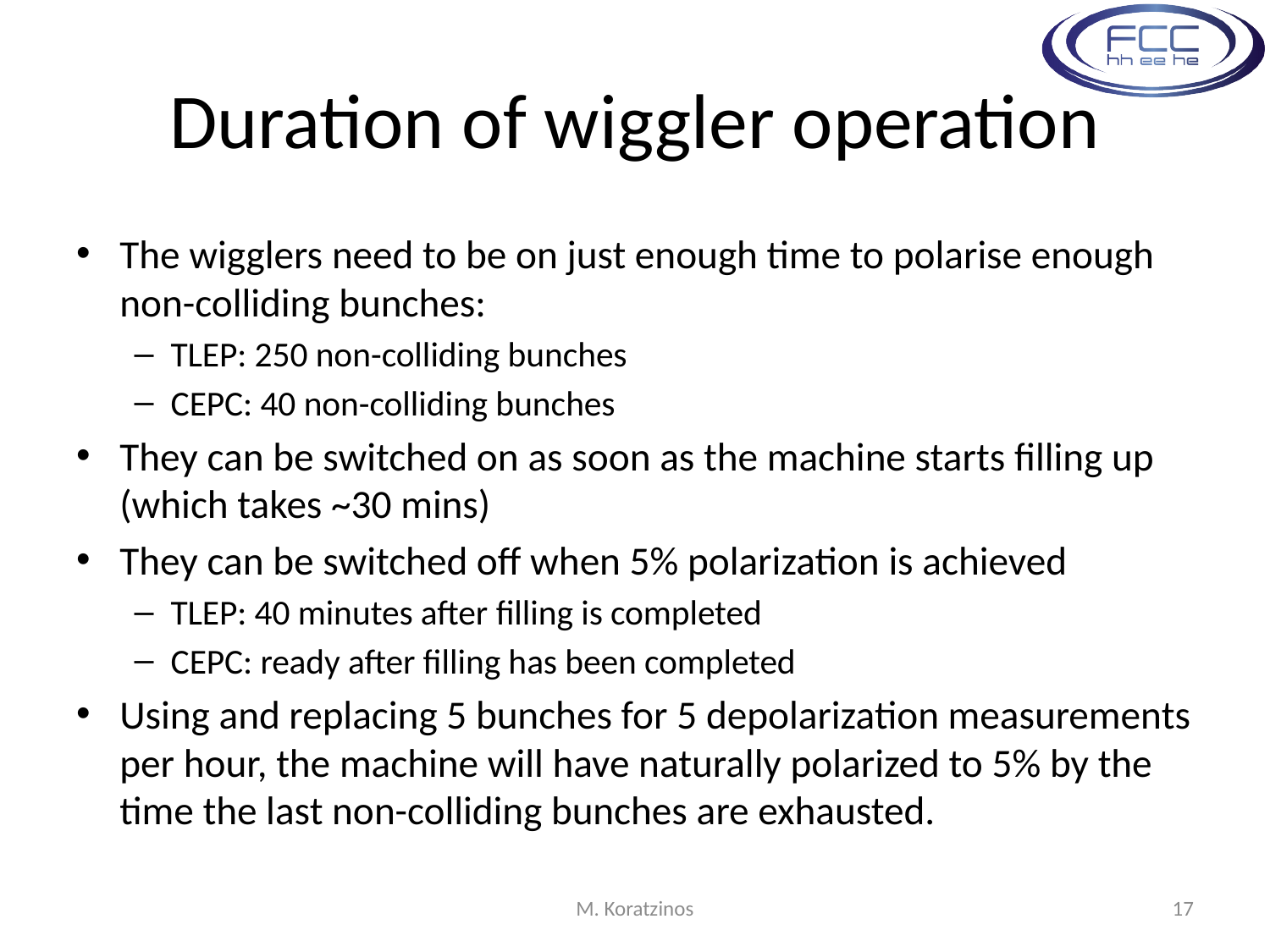

# Duration of wiggler operation
The wigglers need to be on just enough time to polarise enough non-colliding bunches:
TLEP: 250 non-colliding bunches
CEPC: 40 non-colliding bunches
They can be switched on as soon as the machine starts filling up (which takes ~30 mins)
They can be switched off when 5% polarization is achieved
TLEP: 40 minutes after filling is completed
CEPC: ready after filling has been completed
Using and replacing 5 bunches for 5 depolarization measurements per hour, the machine will have naturally polarized to 5% by the time the last non-colliding bunches are exhausted.
M. Koratzinos
17